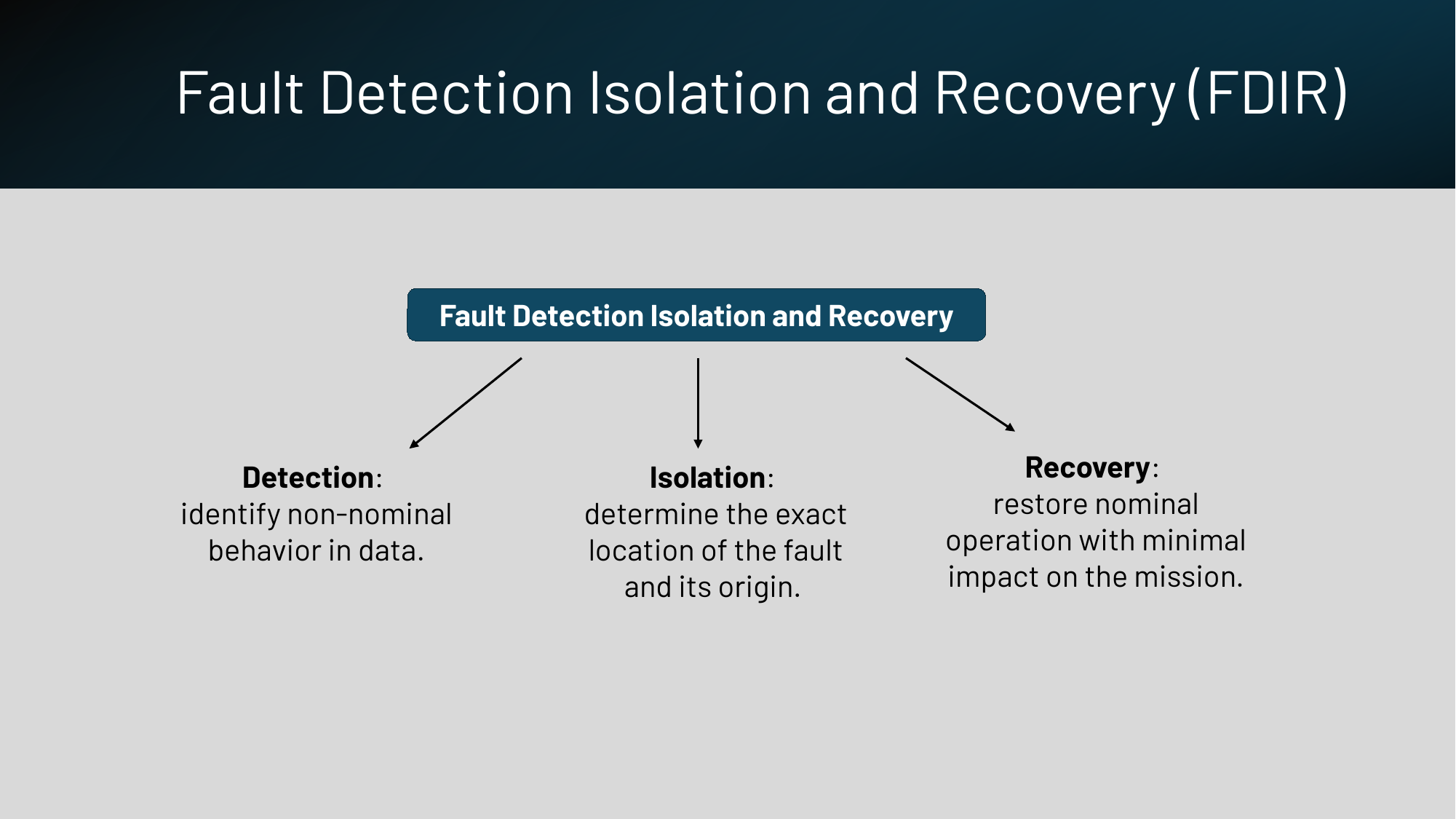

# Fault Detection Isolation and Recovery (FDIR)

Fault Detection Isolation and Recovery
Recovery:
restore nominal operation with minimal impact on the mission.

Detection:
identify non-nominal behavior in data.

Isolation:
determine the exact location of the fault and its origin.

2